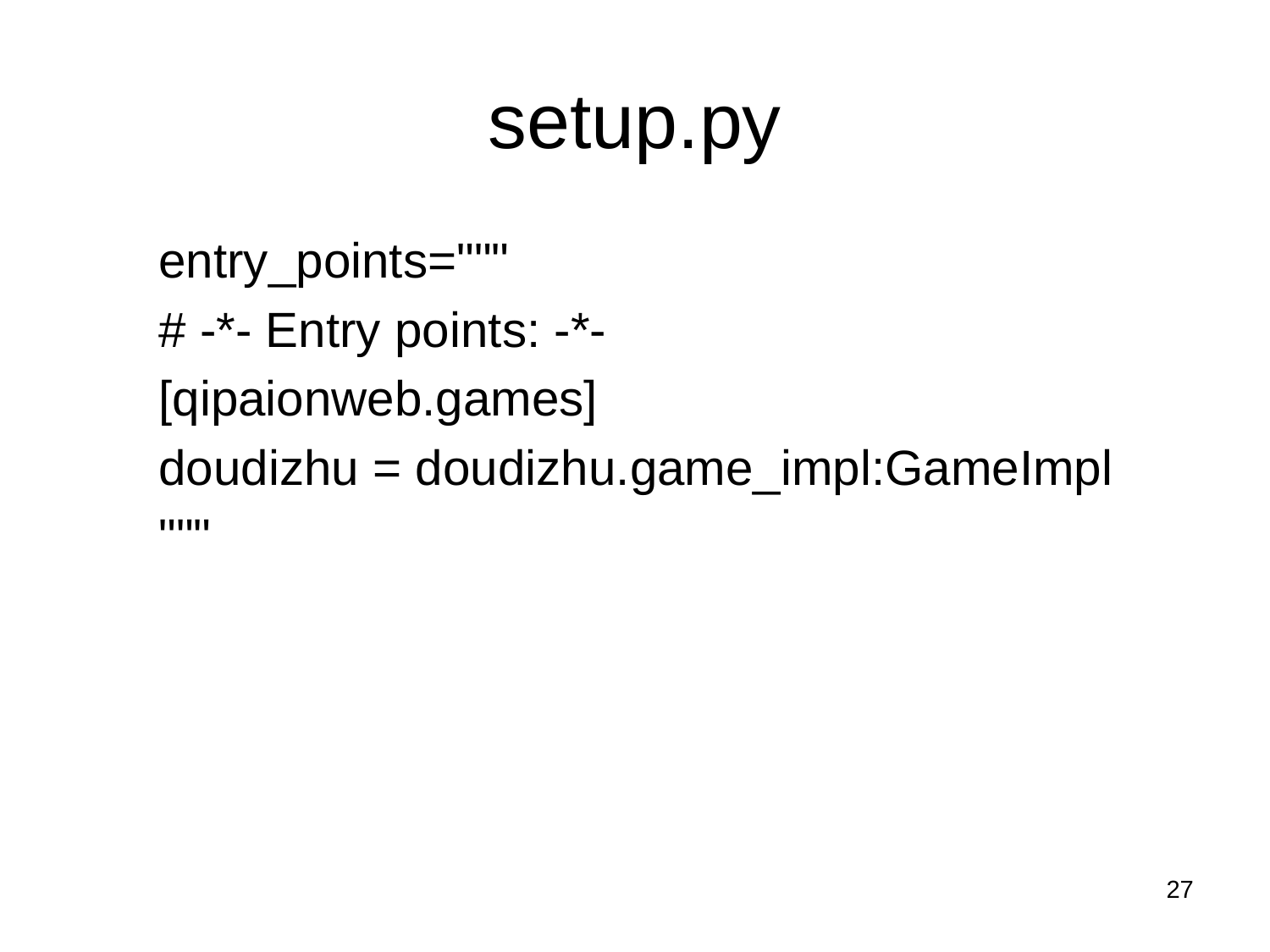

# setup.py
      entry_points="""
      # -*- Entry points: -*-
      [qipaionweb.games]
      doudizhu = doudizhu.game_impl:GameImpl
      """
27